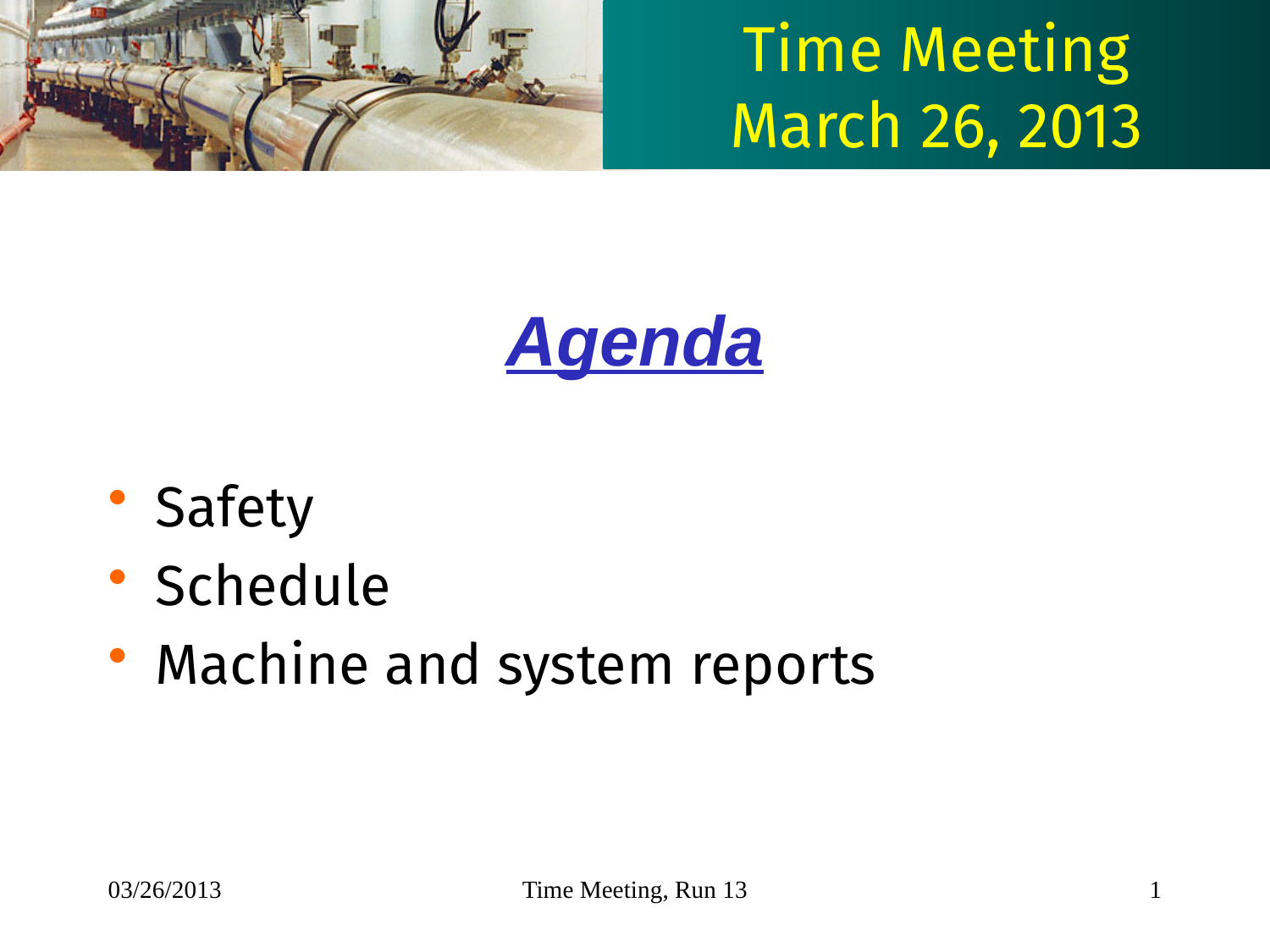

# Time Meeting March 26, 2013

Agenda

Safety
Schedule
Machine and system reports

03/26/2013
Time Meeting, Run 13
1